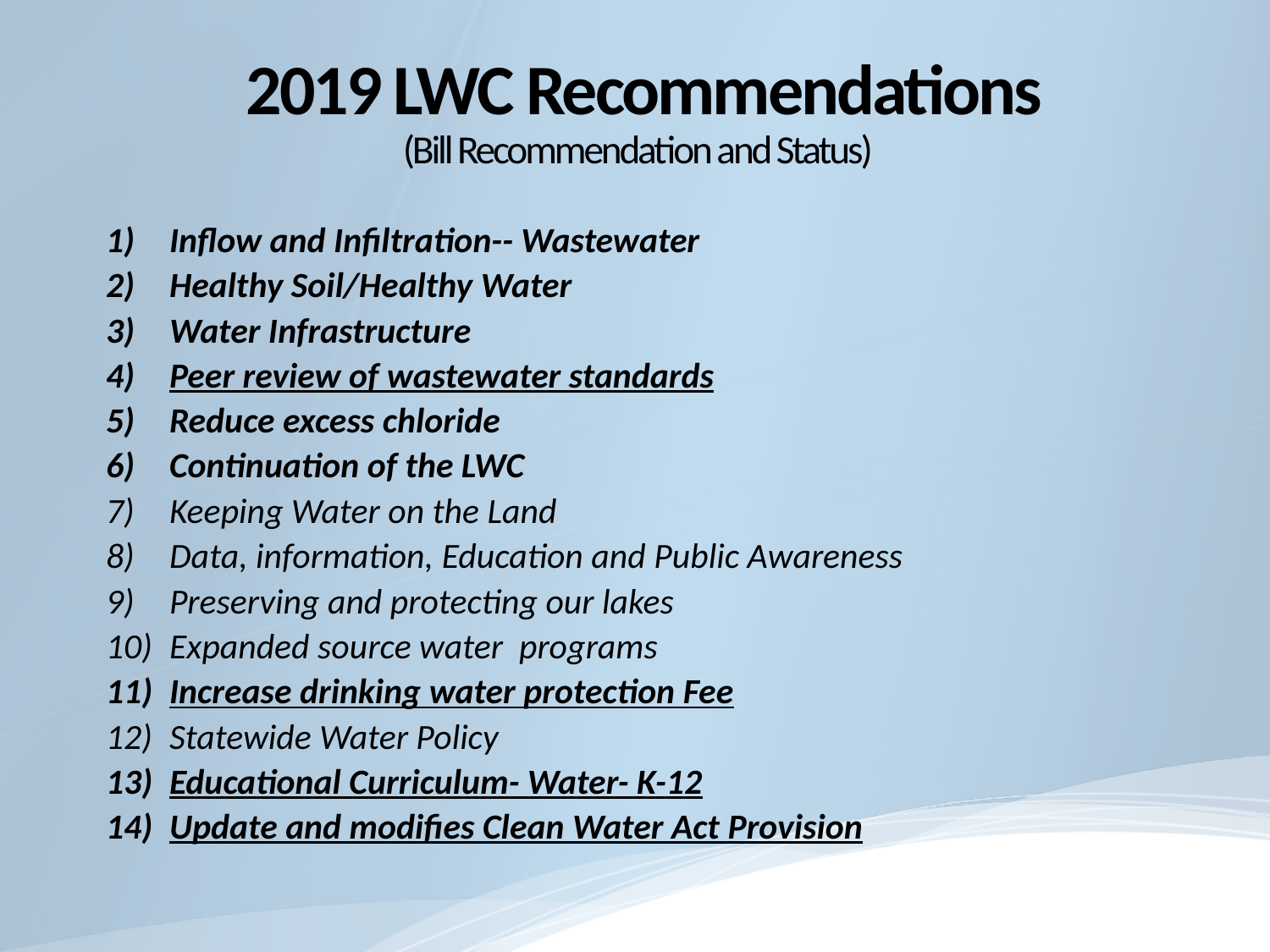

2
# 2019 LWC Recommendations (Bill Recommendation and Status)
Inflow and Infiltration-- Wastewater
Healthy Soil/Healthy Water
Water Infrastructure
Peer review of wastewater standards
Reduce excess chloride
Continuation of the LWC
Keeping Water on the Land
Data, information, Education and Public Awareness
Preserving and protecting our lakes
Expanded source water  programs
Increase drinking water protection Fee
Statewide Water Policy
Educational Curriculum- Water- K-12
Update and modifies Clean Water Act Provision